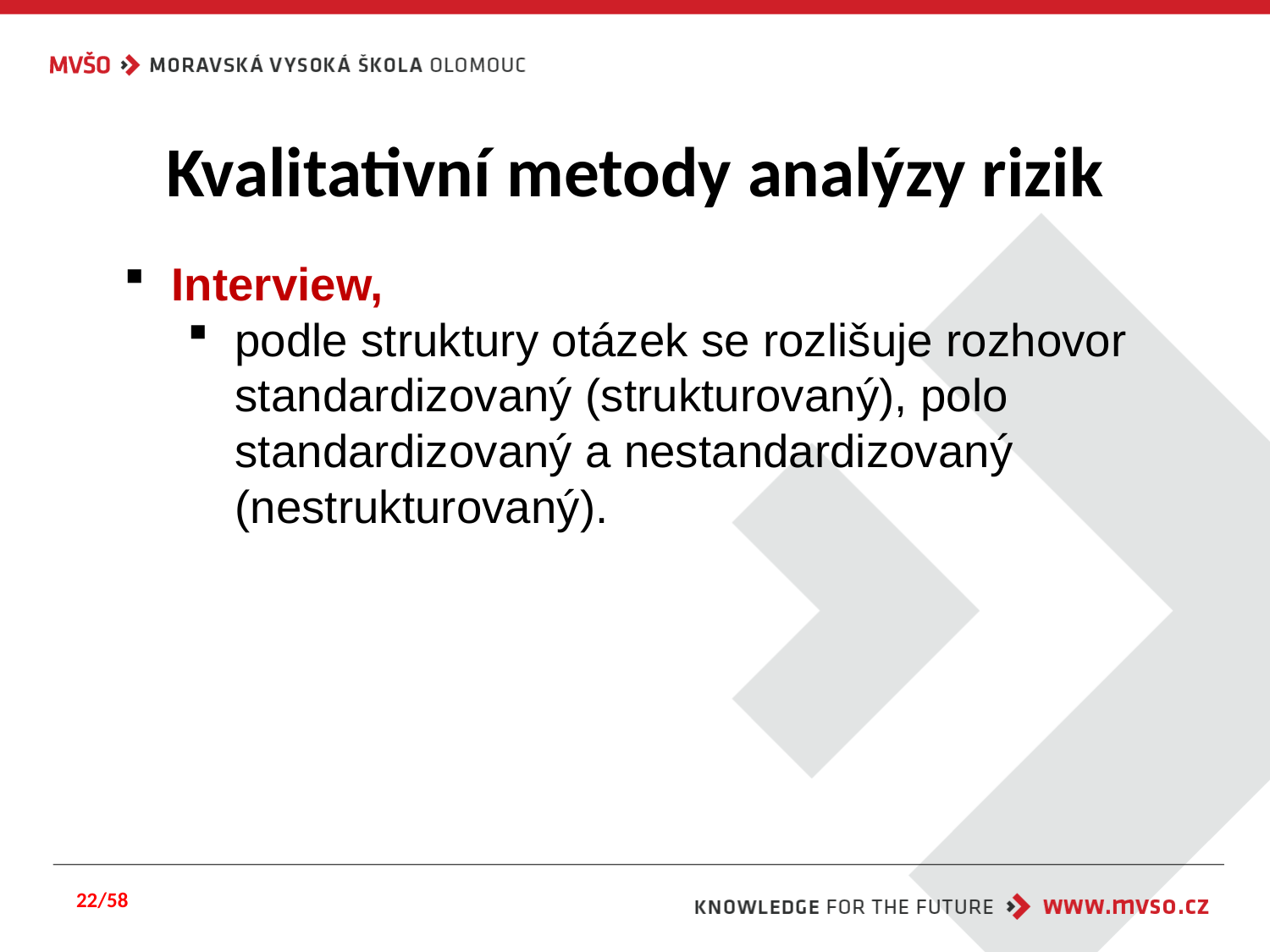

# Kvalitativní metody analýzy rizik
Interview,
podle struktury otázek se rozlišuje rozhovor standardizovaný (strukturovaný), polo standardizovaný a nestandardizovaný (nestrukturovaný).
22/58